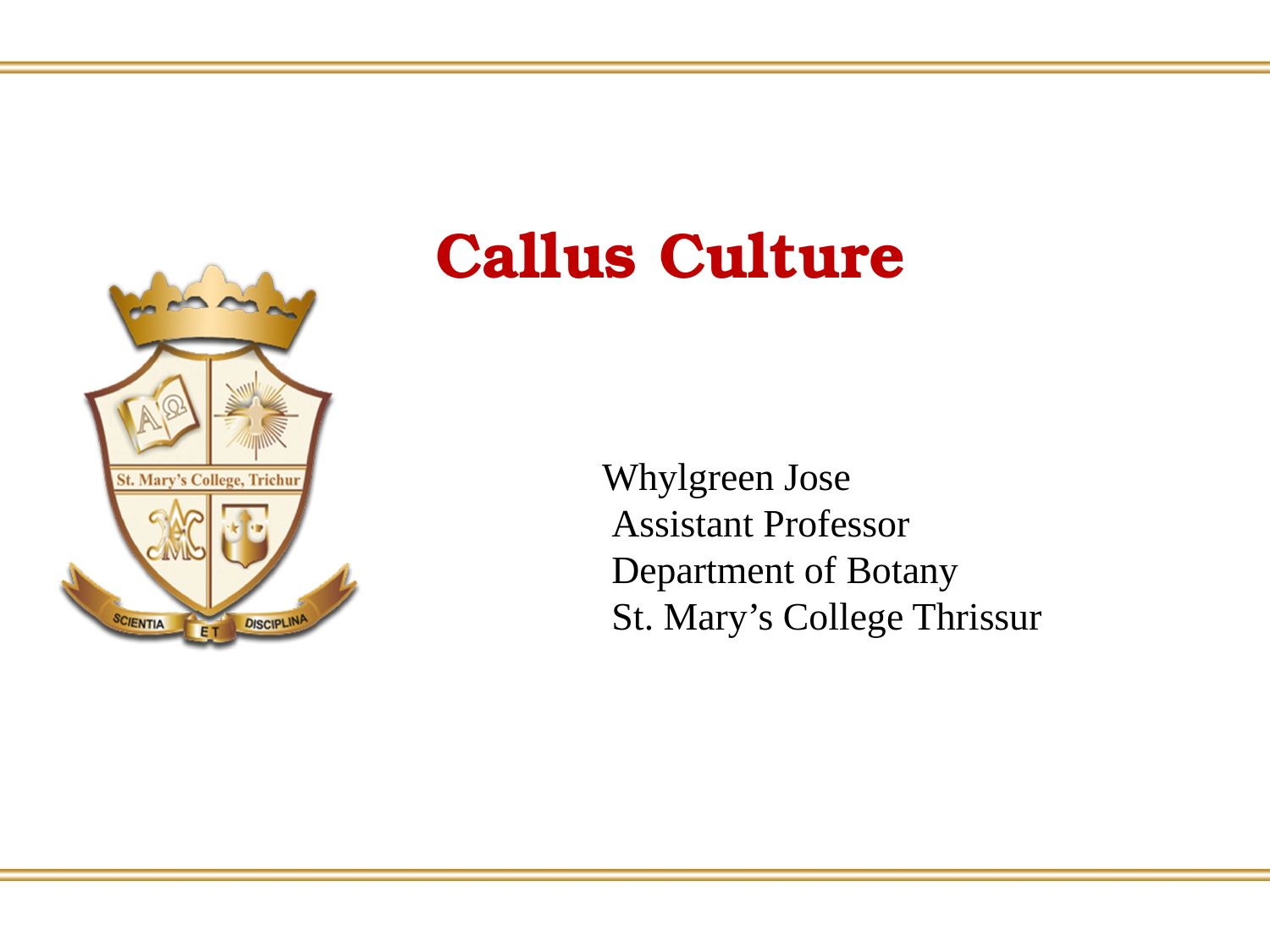

Callus Culture
Whylgreen Jose
 Assistant Professor
 Department of Botany
 St. Mary’s College Thrissur